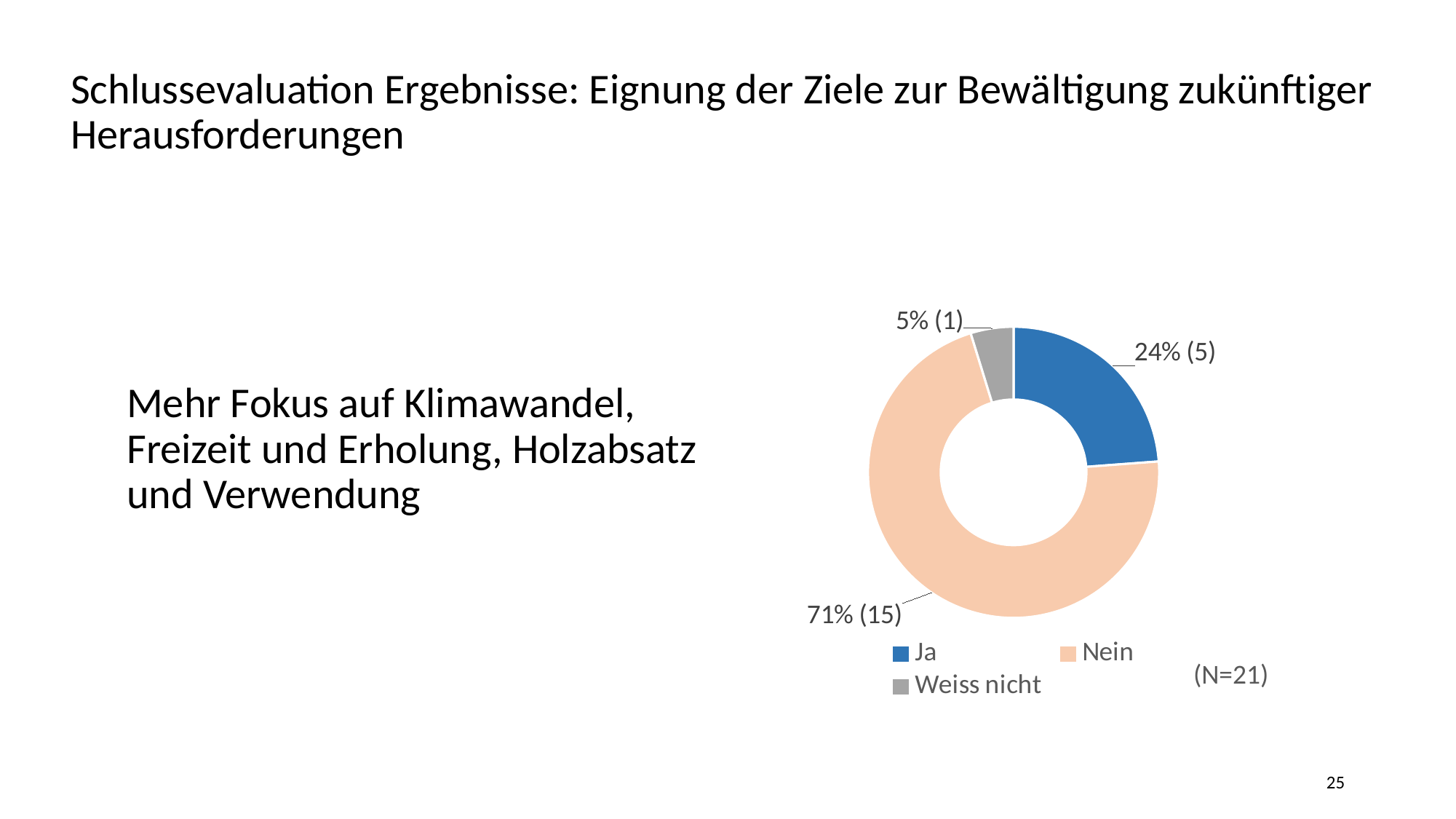

# Schlussevaluation Ergebnisse: Eignung der Ziele zur Bewältigung zukünftiger Herausforderungen

### Chart

| Category | Sind die jetzigen Ziele und Stossrichtungen der Waldpolitik 2020 geeignet, um wichtige künftige Herausforderungen zu meistern? Z.B. Klimawandel, Schadorganismen, Trockenheit |
|---|---|
| Ja | 0.23809523809523808 |
| Nein | 0.7142857142857143 |
| Weiss nicht | 0.047619047619047616 |
Mehr Fokus auf Klimawandel, Freizeit und Erholung, Holzabsatz und Verwendung
(N=21)
25